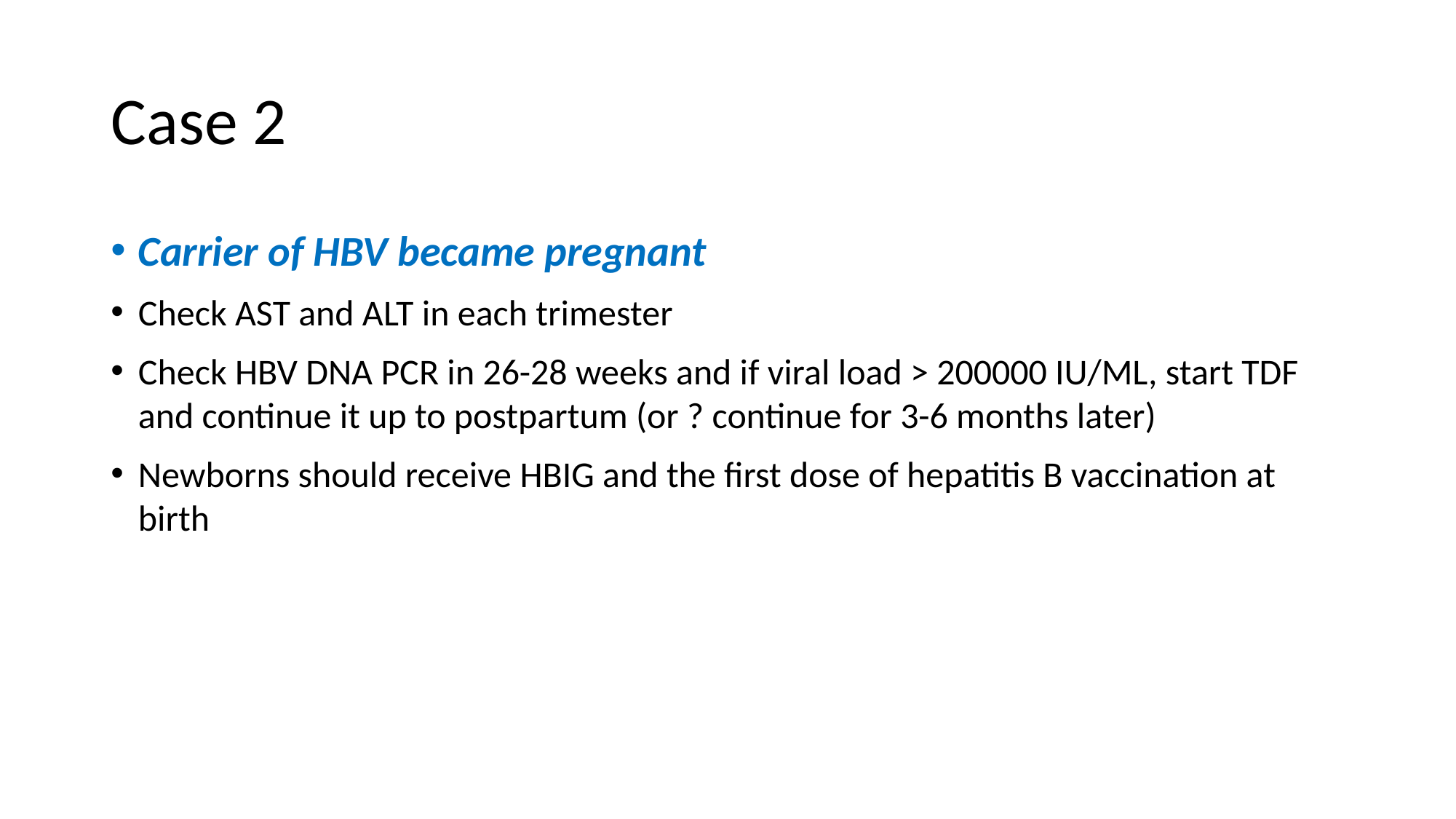

# Case 2
Carrier of HBV became pregnant
Check AST and ALT in each trimester
Check HBV DNA PCR in 26-28 weeks and if viral load > 200000 IU/ML, start TDF and continue it up to postpartum (or ? continue for 3-6 months later)
Newborns should receive HBIG and the first dose of hepatitis B vaccination at birth